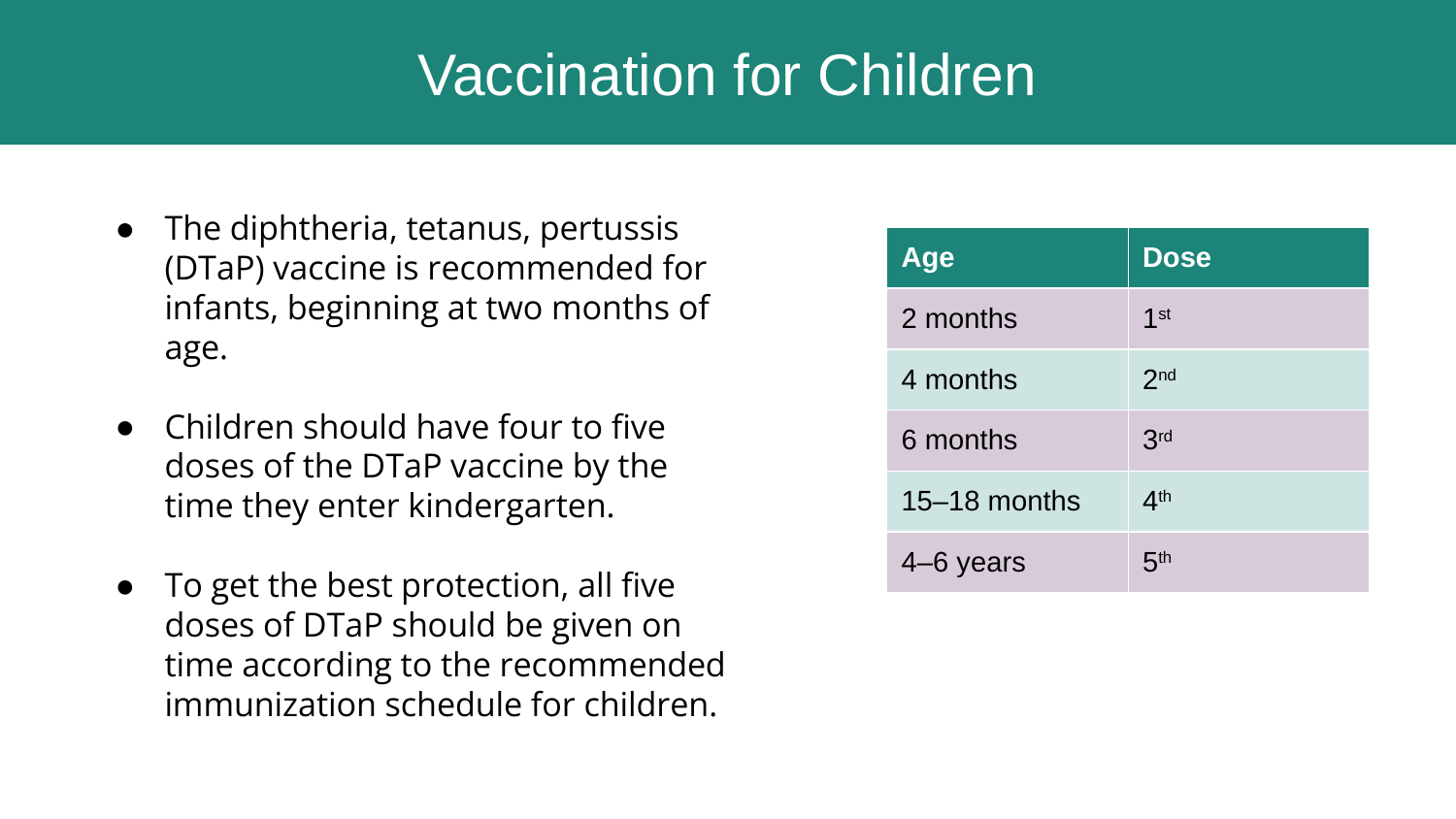

Vaccination for Children
The diphtheria, tetanus, pertussis (DTaP) vaccine is recommended for infants, beginning at two months of age.

Children should have four to five doses of the DTaP vaccine by the time they enter kindergarten.

To get the best protection, all five doses of DTaP should be given on time according to the recommended immunization schedule for children.
| Age | Dose |
| --- | --- |
| 2 months | 1st |
| 4 months | 2nd |
| 6 months | 3rd |
| 15–18 months | 4th |
| 4–6 years | 5th |